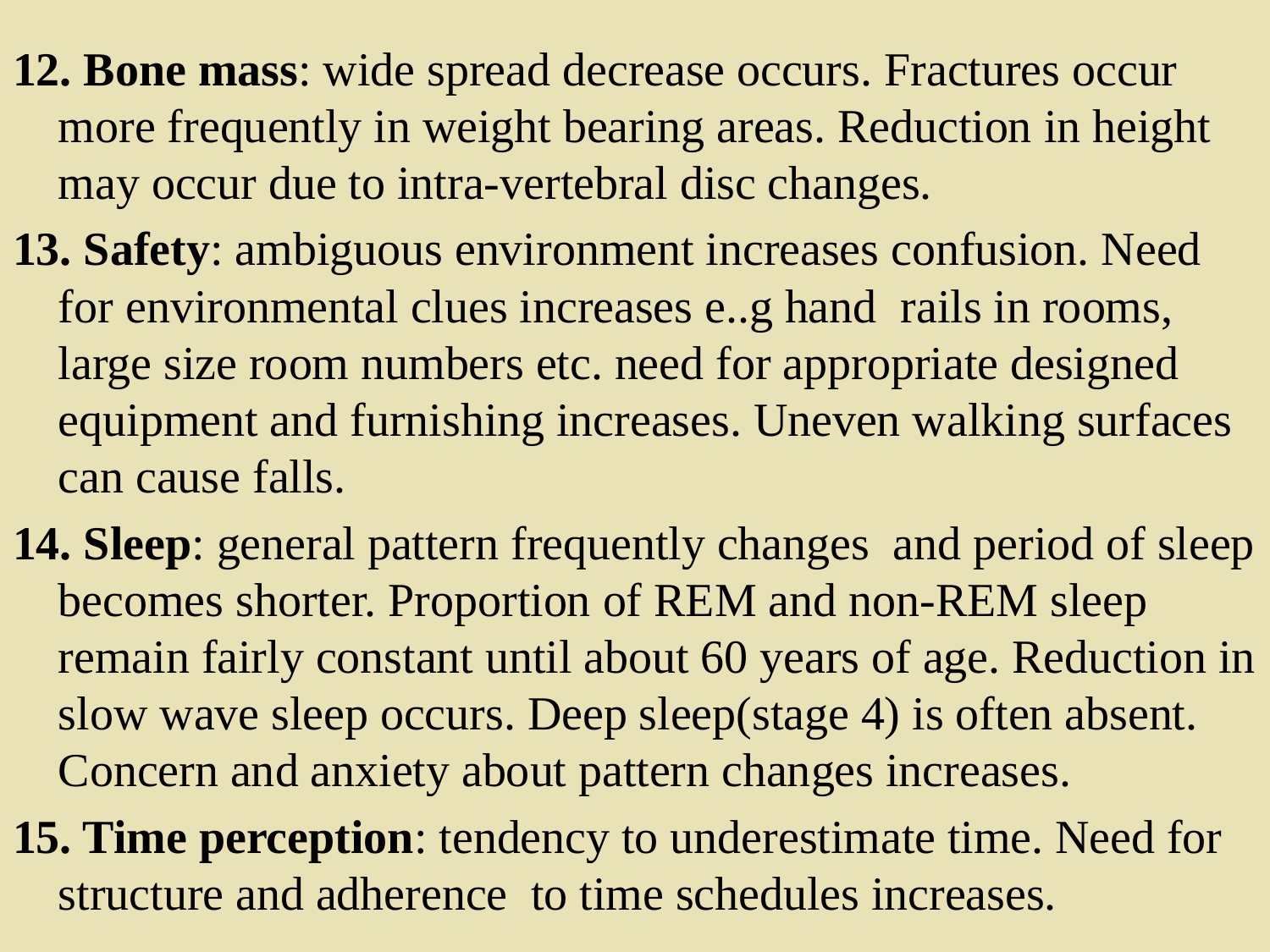

12. Bone mass: wide spread decrease occurs. Fractures occur more frequently in weight bearing areas. Reduction in height may occur due to intra-vertebral disc changes.
13. Safety: ambiguous environment increases confusion. Need for environmental clues increases e..g hand  rails in rooms, large size room numbers etc. need for appropriate designed equipment and furnishing increases. Uneven walking surfaces can cause falls.
14. Sleep: general pattern frequently changes  and period of sleep becomes shorter. Proportion of REM and non-REM sleep remain fairly constant until about 60 years of age. Reduction in slow wave sleep occurs. Deep sleep(stage 4) is often absent. Concern and anxiety about pattern changes increases.
15. Time perception: tendency to underestimate time. Need for structure and adherence  to time schedules increases.

75